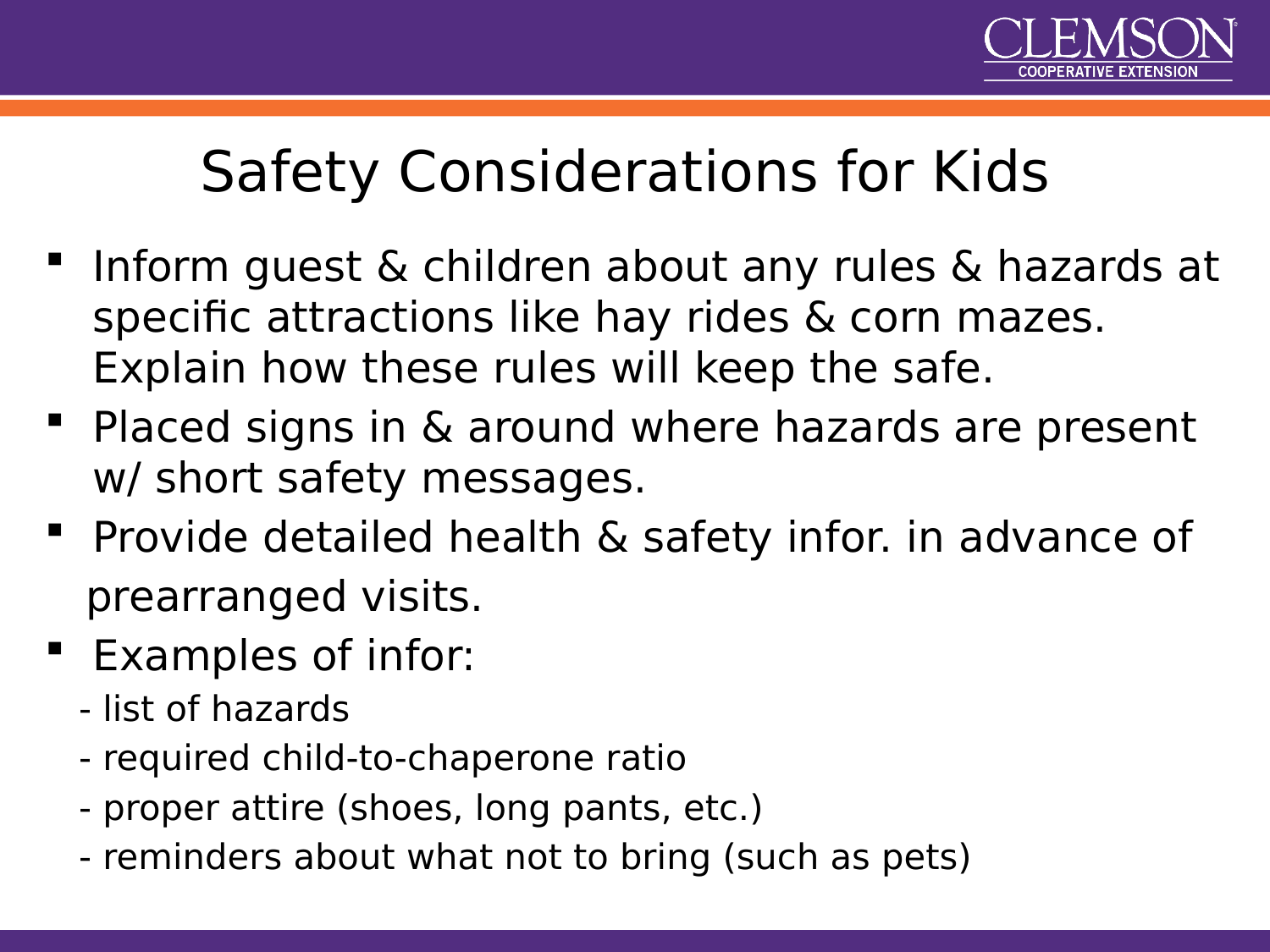

# Safety Considerations for Kids
Inform guest & children about any rules & hazards at specific attractions like hay rides & corn mazes. Explain how these rules will keep the safe.
Placed signs in & around where hazards are present w/ short safety messages.
Provide detailed health & safety infor. in advance of
   prearranged visits.
Examples of infor:
   - list of hazards
   - required child-to-chaperone ratio
   - proper attire (shoes, long pants, etc.)
   - reminders about what not to bring (such as pets)